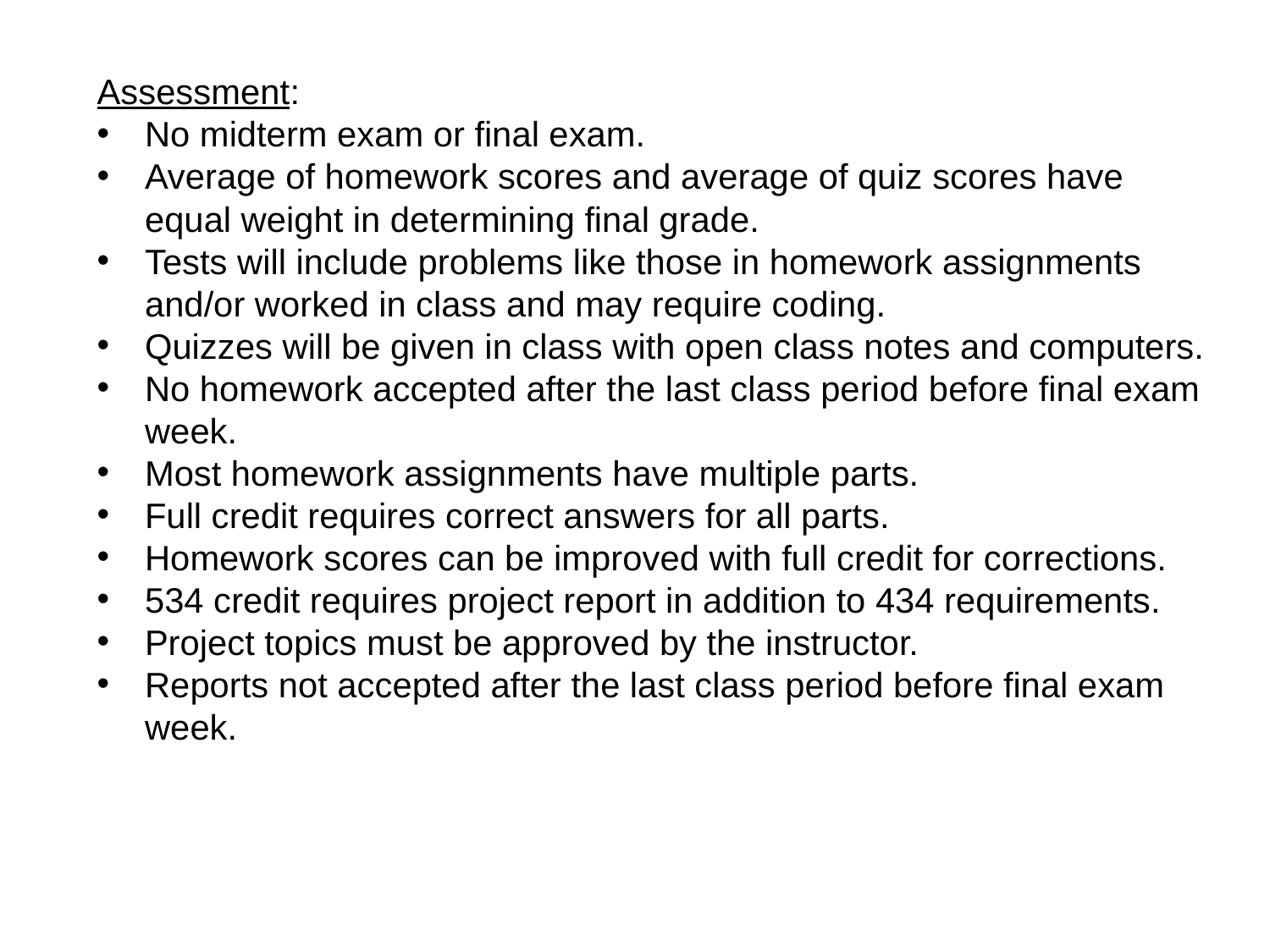

Assessment:
No midterm exam or final exam.
Average of homework scores and average of quiz scores have equal weight in determining final grade.
Tests will include problems like those in homework assignments and/or worked in class and may require coding.
Quizzes will be given in class with open class notes and computers.
No homework accepted after the last class period before final exam week.
Most homework assignments have multiple parts.
Full credit requires correct answers for all parts.
Homework scores can be improved with full credit for corrections.
534 credit requires project report in addition to 434 requirements.
Project topics must be approved by the instructor.
Reports not accepted after the last class period before final exam week.